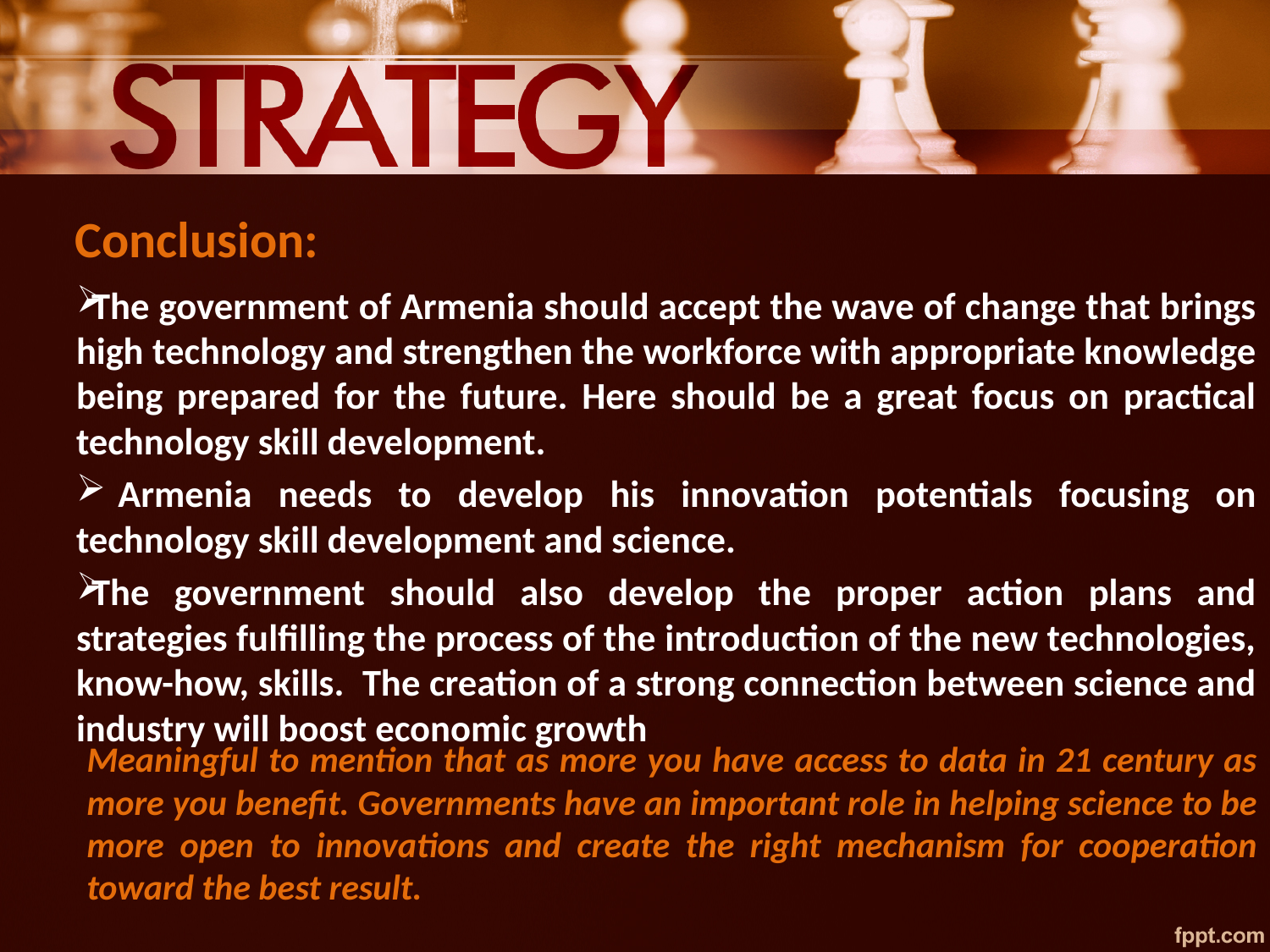

# Conclusion:
The government of Armenia should accept the wave of change that brings high technology and strengthen the workforce with appropriate knowledge being prepared for the future. Here should be a great focus on practical technology skill development.
 Armenia needs to develop his innovation potentials focusing on technology skill development and science.
The government should also develop the proper action plans and strategies fulfilling the process of the introduction of the new technologies, know-how, skills.  The creation of a strong connection between science and industry will boost economic growth

Meaningful to mention that as more you have access to data in 21 century as more you benefit. Governments have an important role in helping science to be more open to innovations and create the right mechanism for cooperation toward the best result.